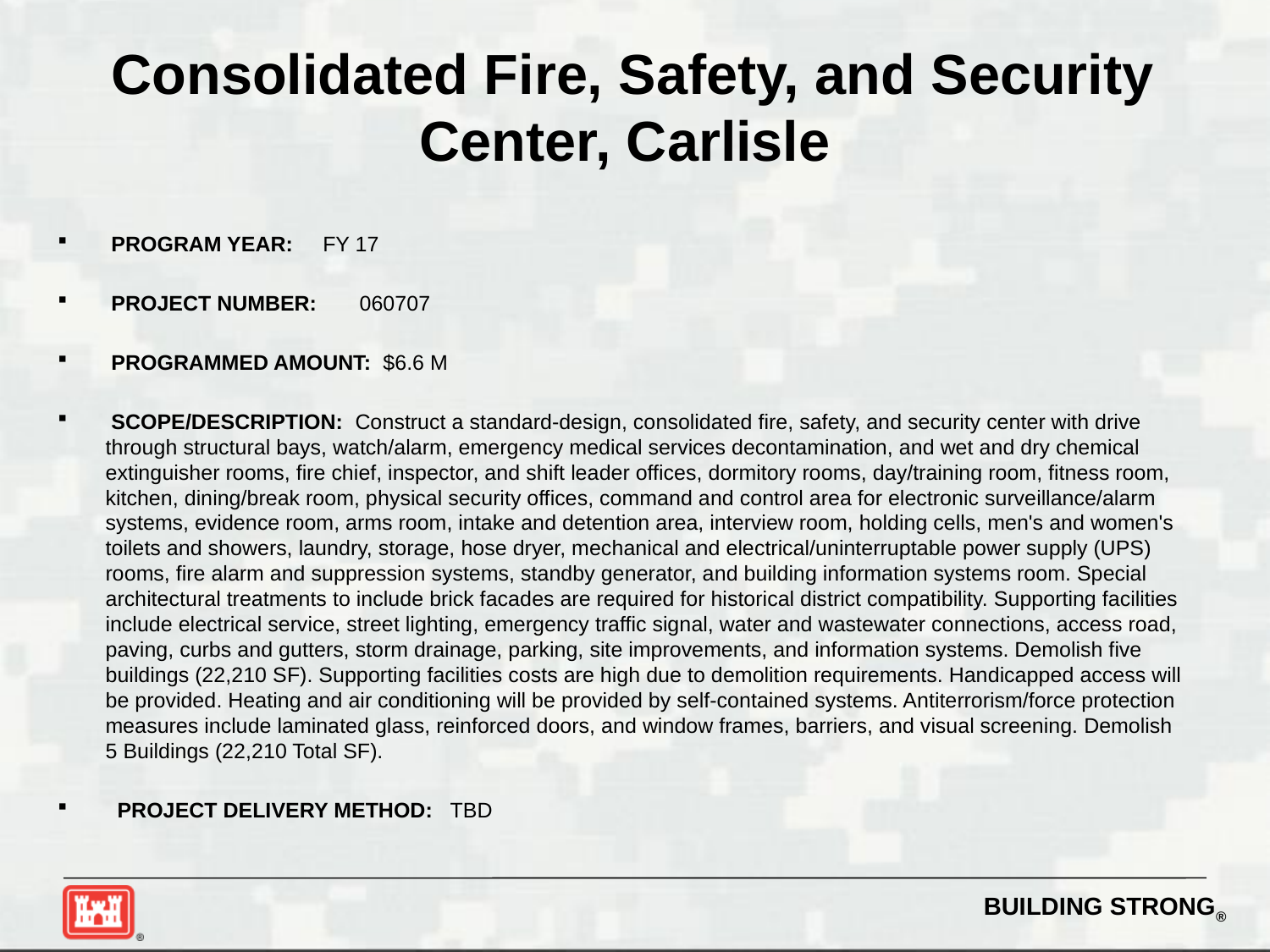

# Consolidated Fire, Safety, and Security Center, Carlisle
 PROGRAM YEAR:     FY 17

 PROJECT NUMBER:	060707

 PROGRAMMED AMOUNT:  $6.6 M

 SCOPE/DESCRIPTION:  Construct a standard-design, consolidated fire, safety, and security center with drive through structural bays, watch/alarm, emergency medical services decontamination, and wet and dry chemical extinguisher rooms, fire chief, inspector, and shift leader offices, dormitory rooms, day/training room, fitness room, kitchen, dining/break room, physical security offices, command and control area for electronic surveillance/alarm systems, evidence room, arms room, intake and detention area, interview room, holding cells, men's and women's toilets and showers, laundry, storage, hose dryer, mechanical and electrical/uninterruptable power supply (UPS) rooms, fire alarm and suppression systems, standby generator, and building information systems room. Special architectural treatments to include brick facades are required for historical district compatibility. Supporting facilities include electrical service, street lighting, emergency traffic signal, water and wastewater connections, access road, paving, curbs and gutters, storm drainage, parking, site improvements, and information systems. Demolish five buildings (22,210 SF). Supporting facilities costs are high due to demolition requirements. Handicapped access will be provided. Heating and air conditioning will be provided by self-contained systems. Antiterrorism/force protection measures include laminated glass, reinforced doors, and window frames, barriers, and visual screening. Demolish 5 Buildings (22,210 Total SF).

  PROJECT DELIVERY METHOD:   TBD